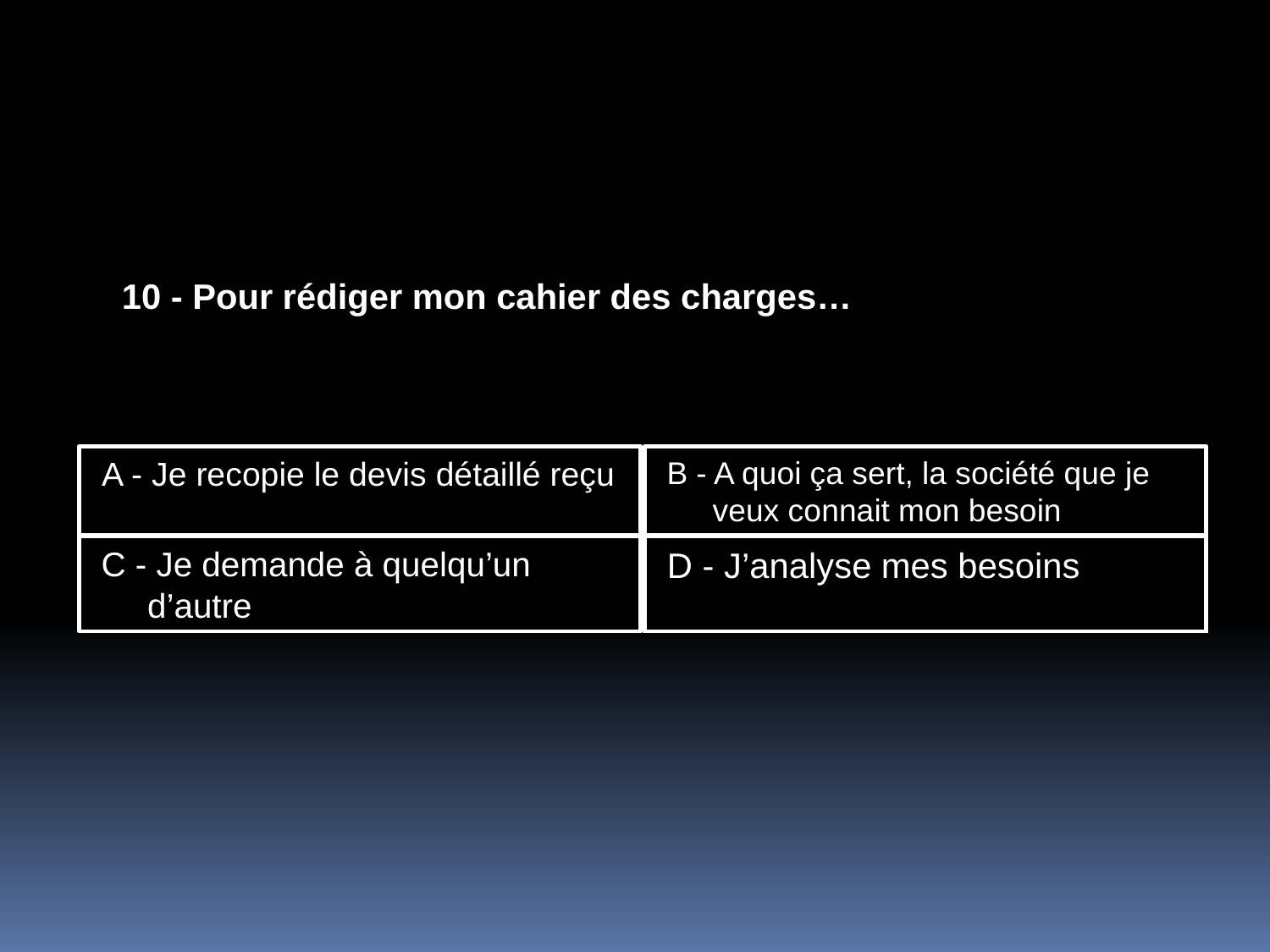

10 - Pour rédiger mon cahier des charges…
A - Je recopie le devis détaillé reçu
B - A quoi ça sert, la société que je veux connait mon besoin
C - Je demande à quelqu’un d’autre
D - J’analyse mes besoins